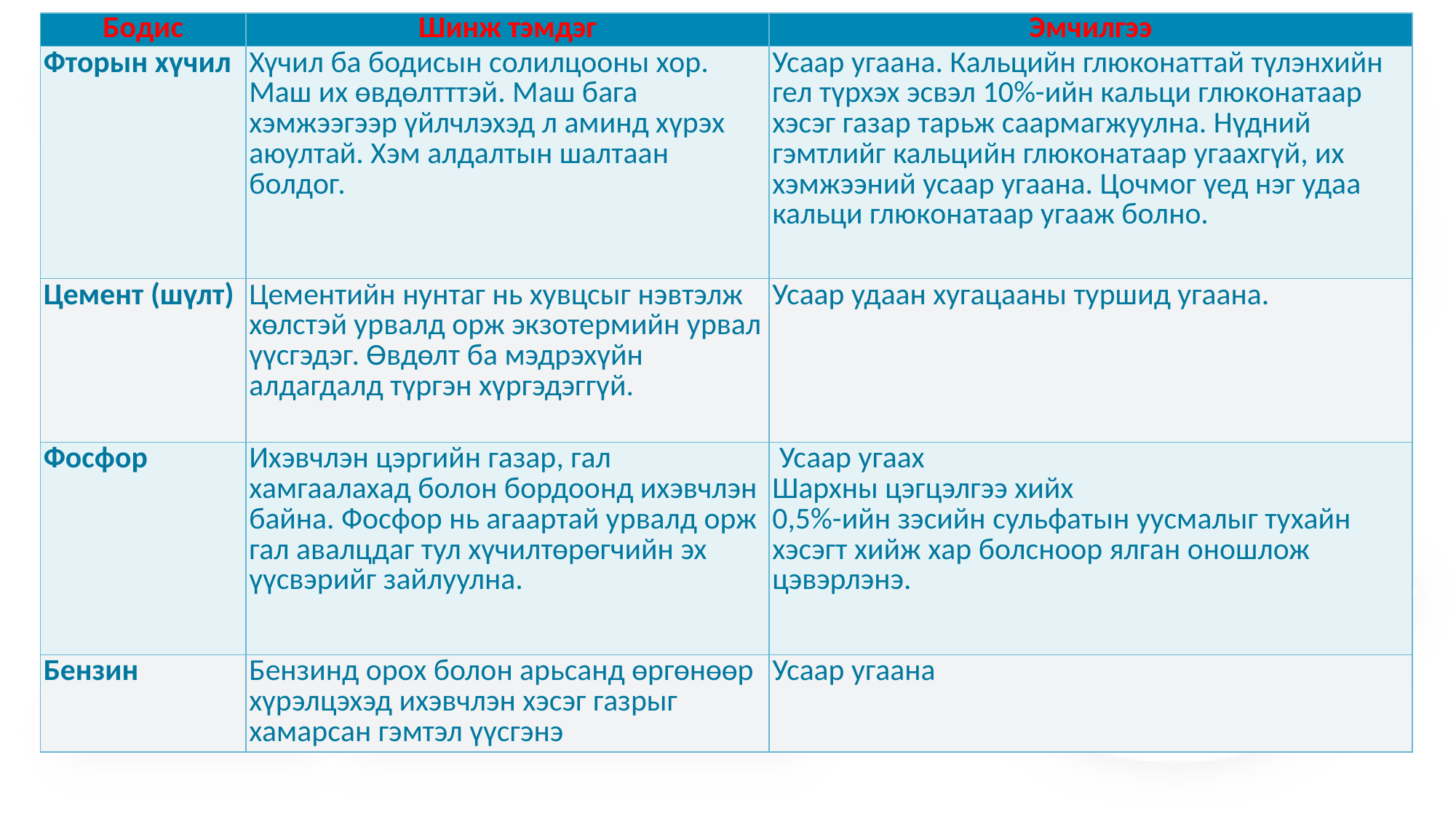

| Бодис | Шинж тэмдэг | Эмчилгээ |
| --- | --- | --- |
| Фторын хүчил | Хүчил ба бодисын солилцооны хор. Маш их өвдөлтттэй. Маш бага хэмжээгээр үйлчлэхэд л аминд хүрэх аюултай. Хэм алдалтын шалтаан болдог. | Усаар угаана. Кальцийн глюконаттай түлэнхийн гел түрхэх эсвэл 10%-ийн кальци глюконатаар хэсэг газар тарьж саармагжуулна. Нүдний гэмтлийг кальцийн глюконатаар угаахгүй, их хэмжээний усаар угаана. Цочмог үед нэг удаа кальци глюконатаар угааж болно. |
| Цемент (шүлт) | Цементийн нунтаг нь хувцсыг нэвтэлж хөлстэй урвалд орж экзотермийн урвал үүсгэдэг. Өвдөлт ба мэдрэхүйн алдагдалд түргэн хүргэдэггүй. | Усаар удаан хугацааны туршид угаана. |
| Фосфор | Ихэвчлэн цэргийн газар, гал хамгаалахад болон бордоонд ихэвчлэн байна. Фосфор нь агаартай урвалд орж гал авалцдаг тул хүчилтөрөгчийн эх үүсвэрийг зайлуулна. | Усаар угаах Шархны цэгцэлгээ хийх 0,5%-ийн зэсийн сульфатын уусмалыг тухайн хэсэгт хийж хар болсноор ялган оношлож цэвэрлэнэ. |
| Бензин | Бензинд орох болон арьсанд өргөнөөр хүрэлцэхэд ихэвчлэн хэсэг газрыг хамарсан гэмтэл үүсгэнэ | Усаар угаана |
#